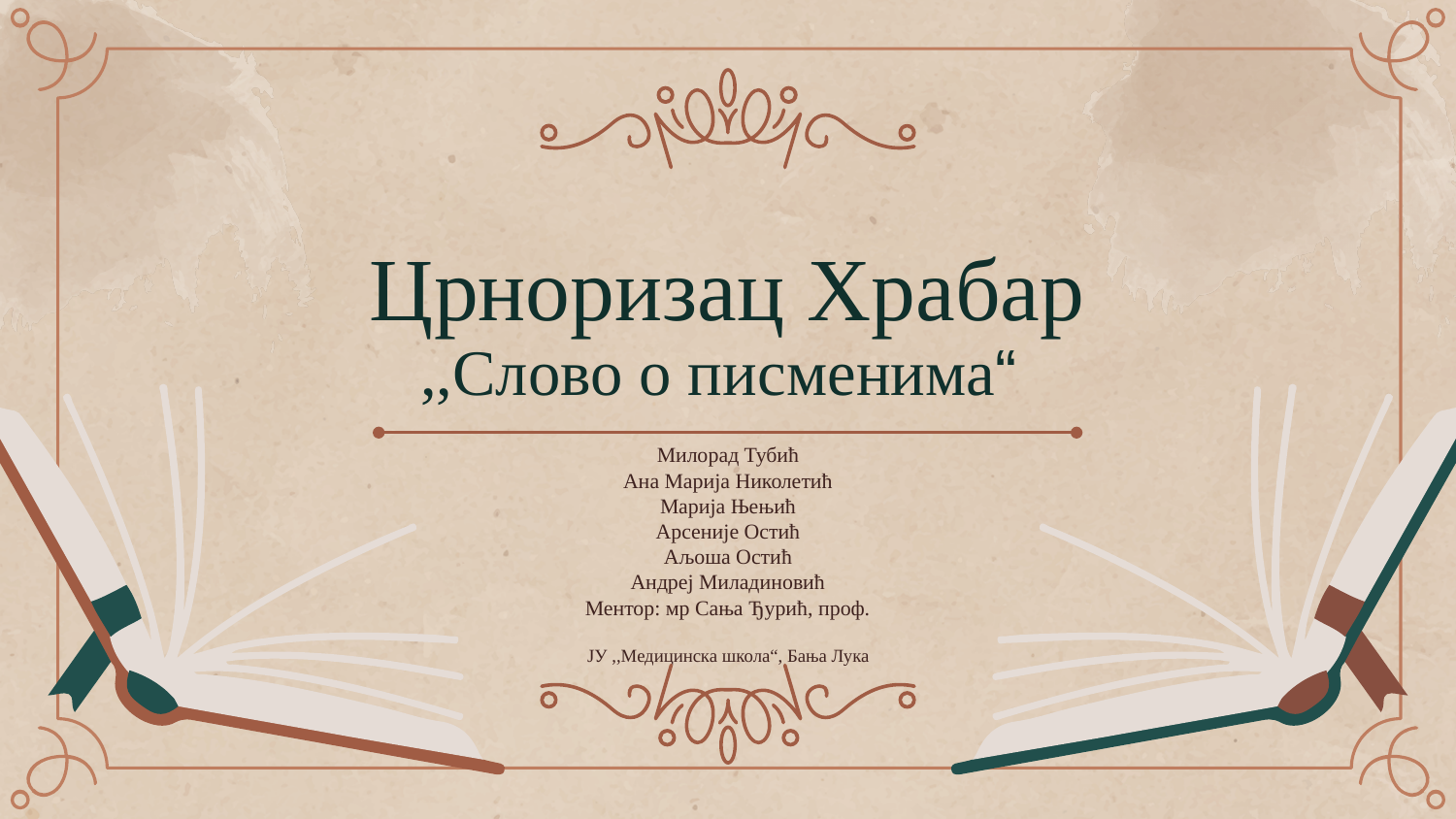

# Црноризац Храбар ,,Слово о писменима“

Милорад Тубић
Ана Марија Николетић
Марија Њењић
Арсеније Остић
Аљоша Остић
Андреј Миладиновић
Ментор: мр Сања Ђурић, проф.

ЈУ ,,Медицинска школа“, Бања Лука